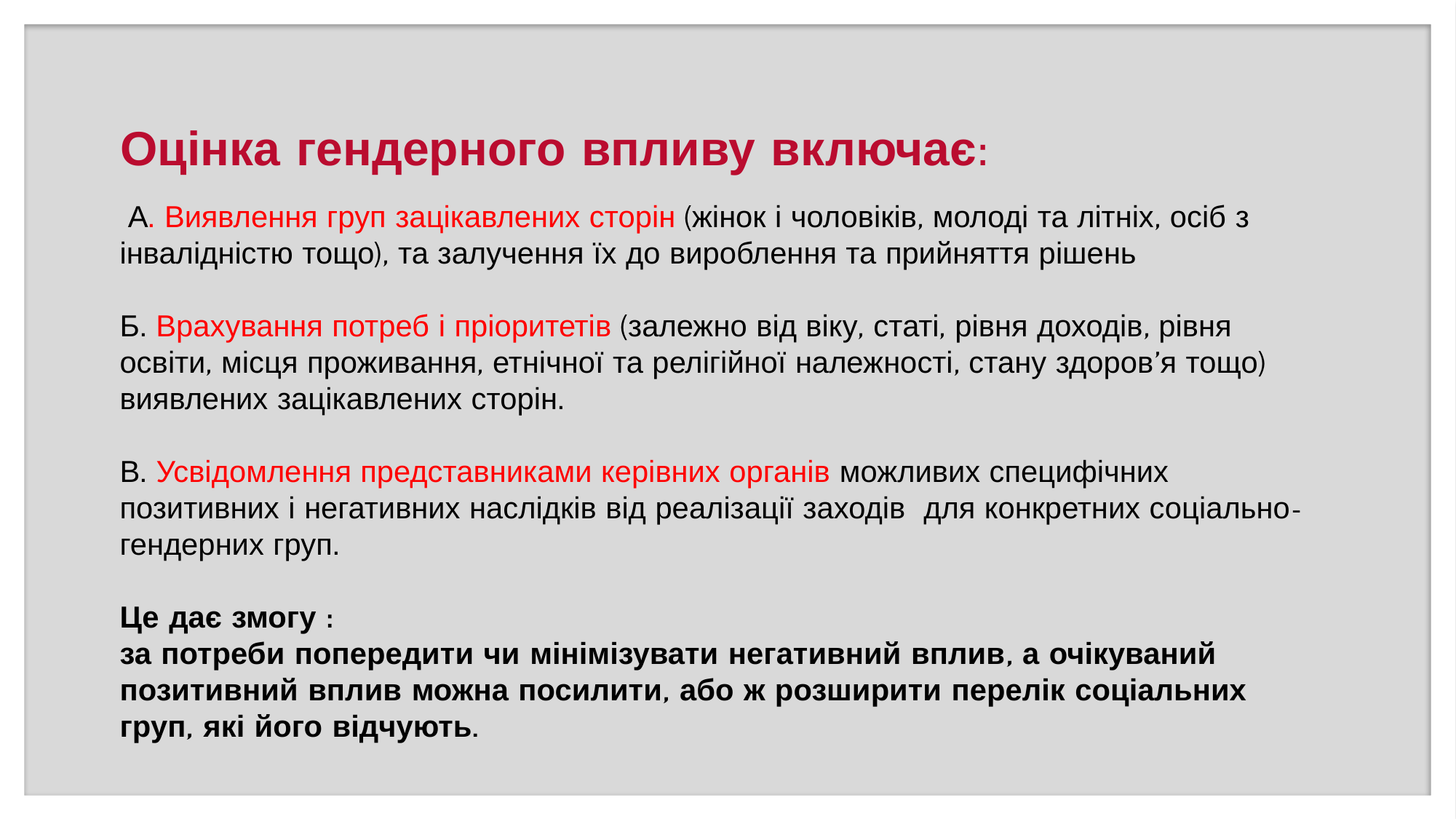

# Оцінка гендерного впливу включає:
 А. Виявлення груп зацікавлених сторін (жінок і чоловіків, молоді та літніх, осіб з інвалідністю тощо), та залучення їх до вироблення та прийняття рішень

Б. Врахування потреб і пріоритетів (залежно від віку, статі, рівня доходів, рівня освіти, місця проживання, етнічної та релігійної належності, стану здоров’я тощо) виявлених зацікавлених сторін.

В. Усвідомлення представниками керівних органів можливих специфічних позитивних і негативних наслідків від реалізації заходів  для конкретних соціально-гендерних груп.

Це дає змогу :
за потреби попередити чи мінімізувати негативний вплив, а очікуваний позитивний вплив можна посилити, або ж розширити перелік соціальних груп, які його відчують.

23